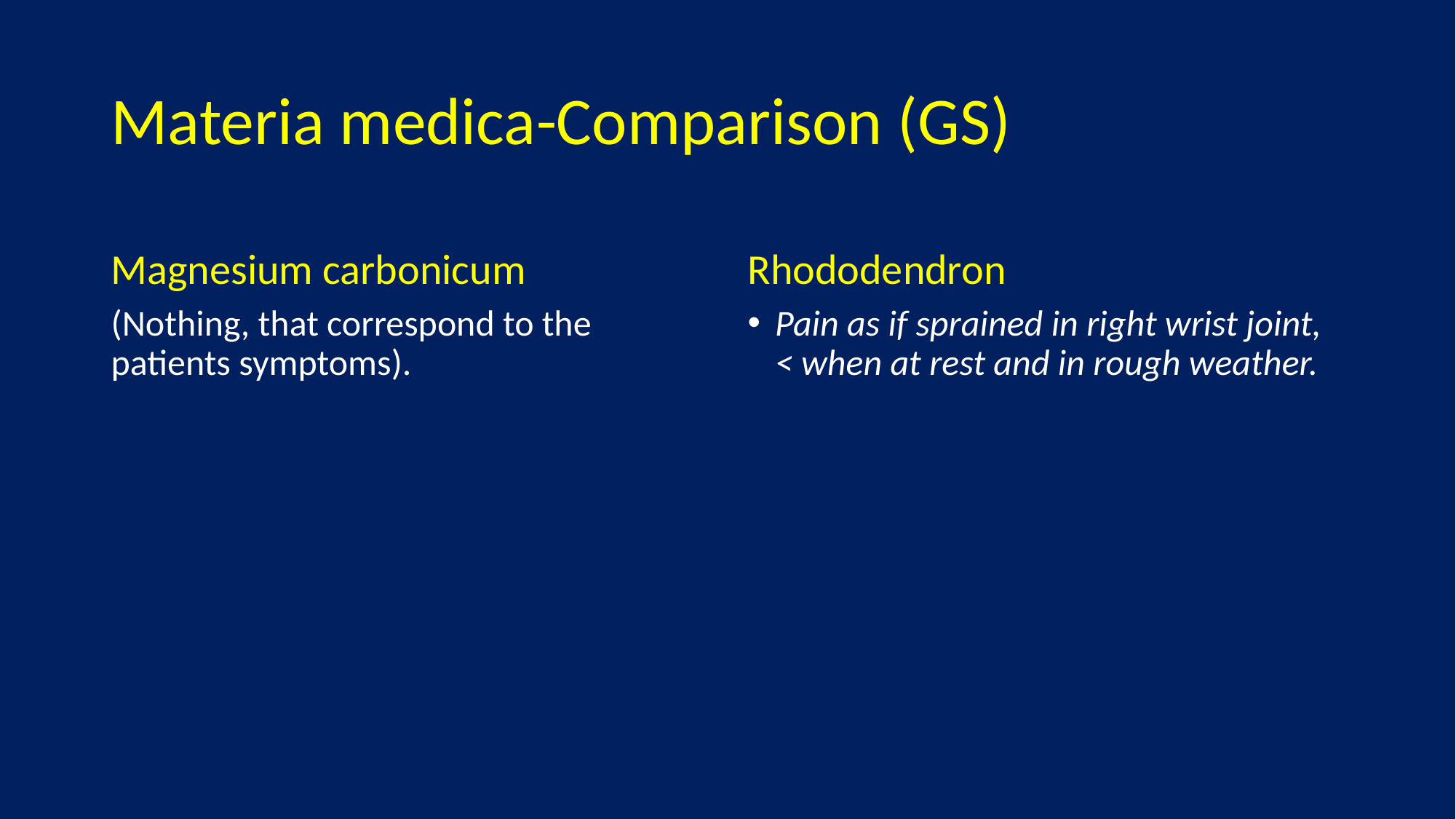

# Materia medica-Comparison (GS)
Magnesium carbonicum
Rhododendron
(Nothing, that correspond to the patients symptoms).
Pain as if sprained in right wrist joint, < when at rest and in rough weather.